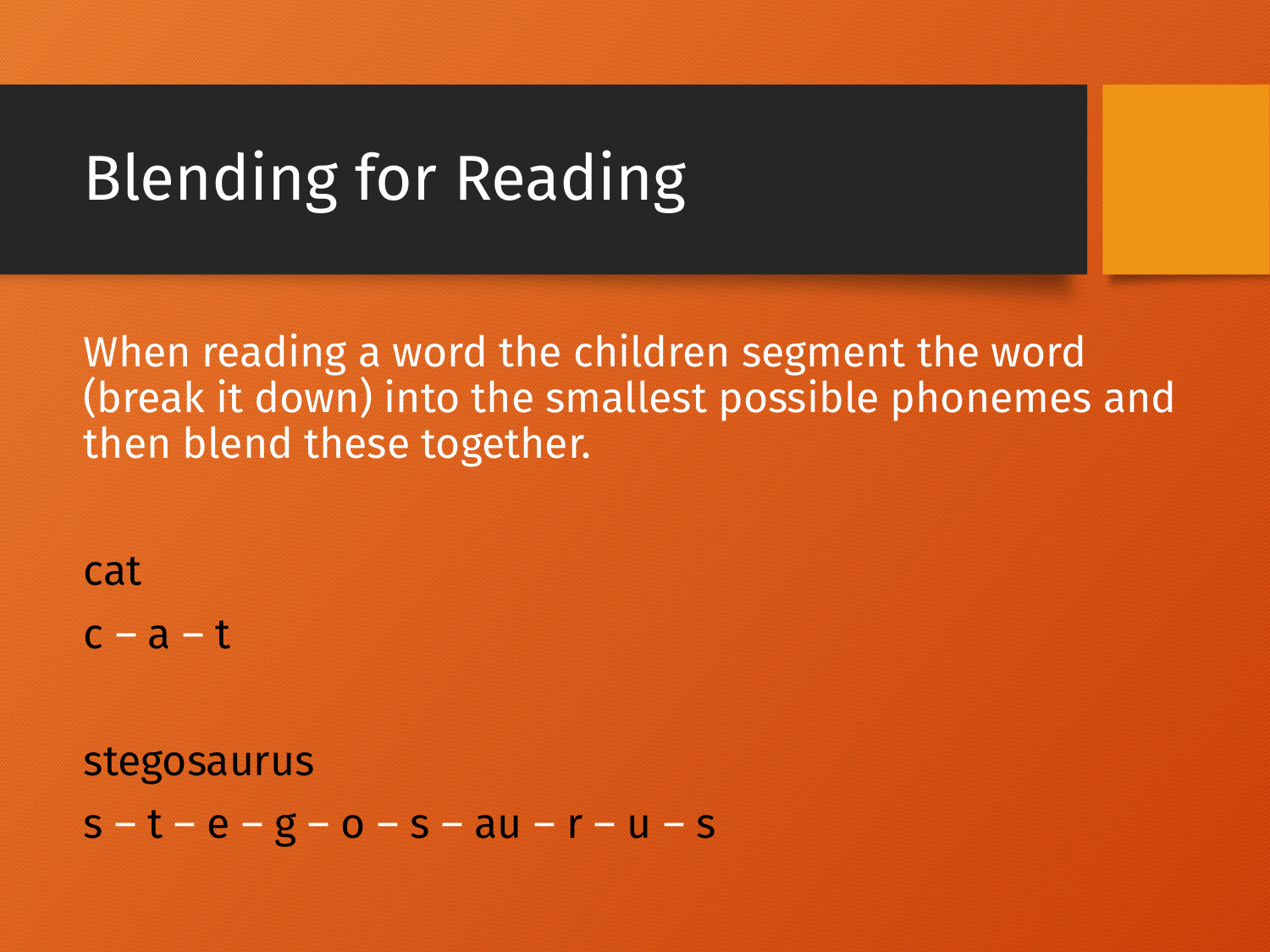

# Blending for Reading
When reading a word the children segment the word (break it down) into the smallest possible phonemes and then blend these together.

cat
c – a – t

stegosaurus
s – t – e – g – o – s – au – r – u – s